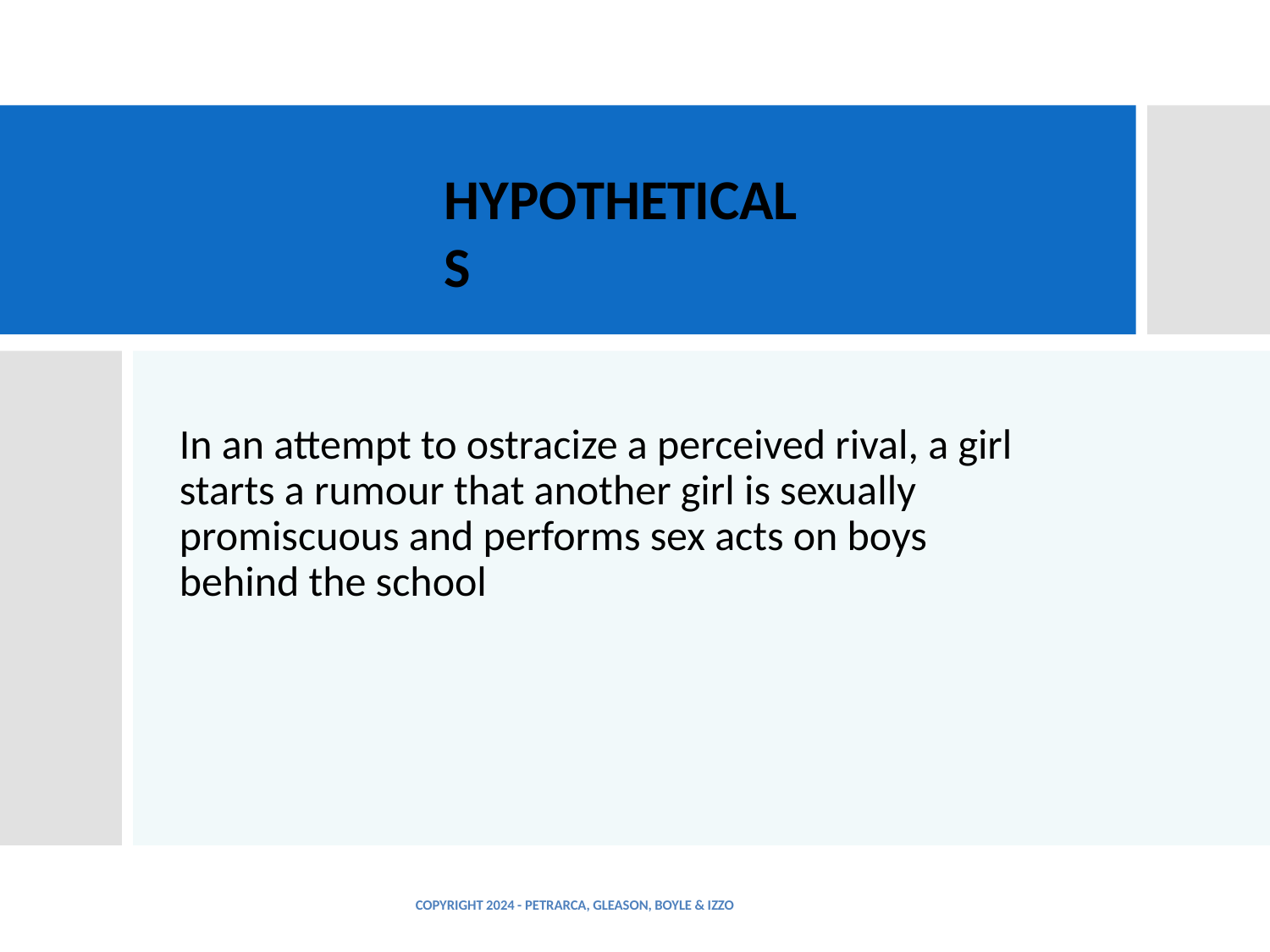

HYPOTHETICALS
In an attempt to ostracize a perceived rival, a girl starts a rumour that another girl is sexually promiscuous and performs sex acts on boys behind the school
COPYRIGHT 2024 - PETRARCA, GLEASON, BOYLE & IZZO